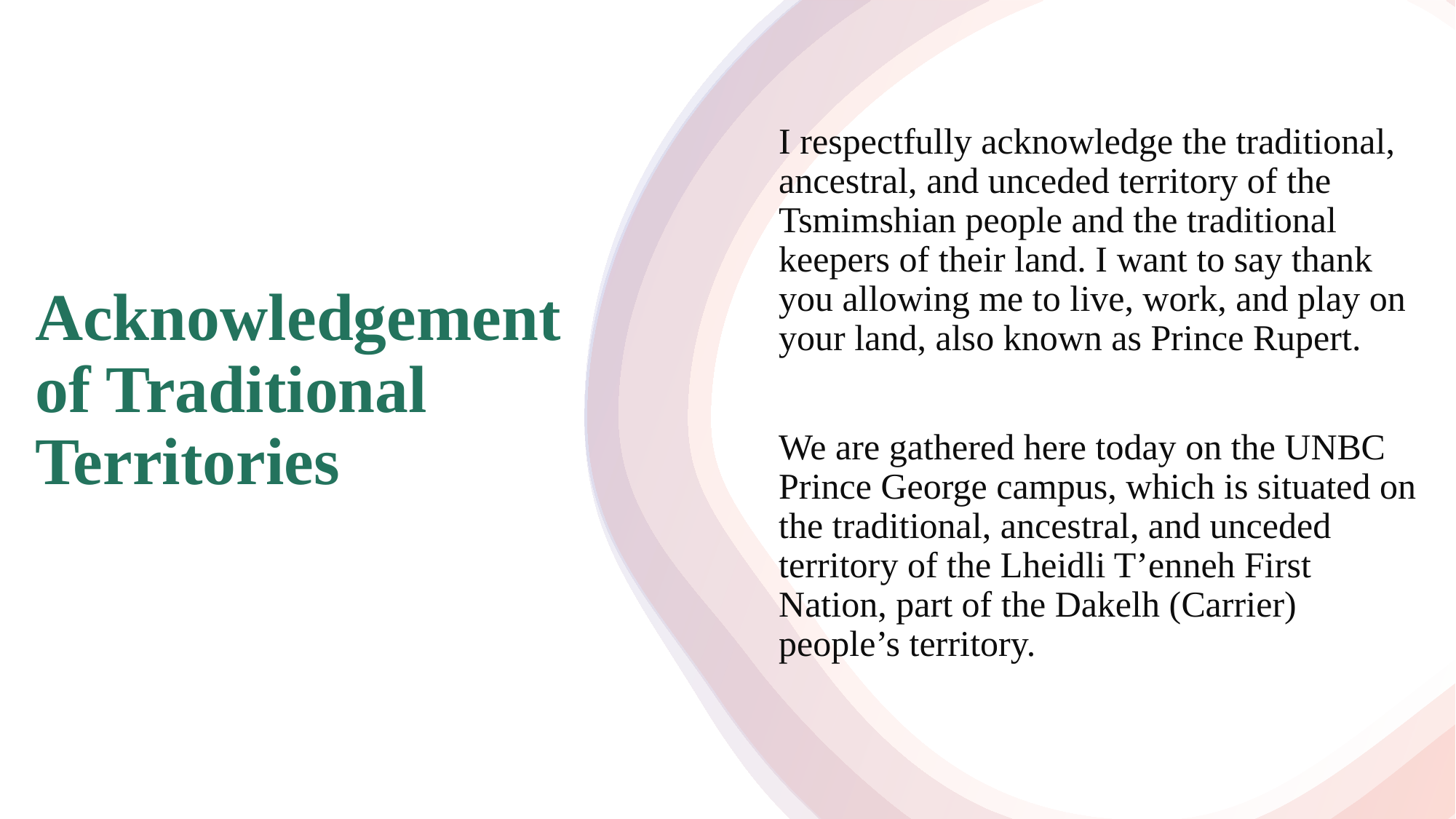

# Acknowledgement of Traditional Territories
I respectfully acknowledge the traditional, ancestral, and unceded territory of the Tsmimshian people and the traditional keepers of their land. I want to say thank you allowing me to live, work, and play on your land, also known as Prince Rupert.

We are gathered here today on the UNBC Prince George campus, which is situated on the traditional, ancestral, and unceded territory of the Lheidli T’enneh First Nation, part of the Dakelh (Carrier) people’s territory.